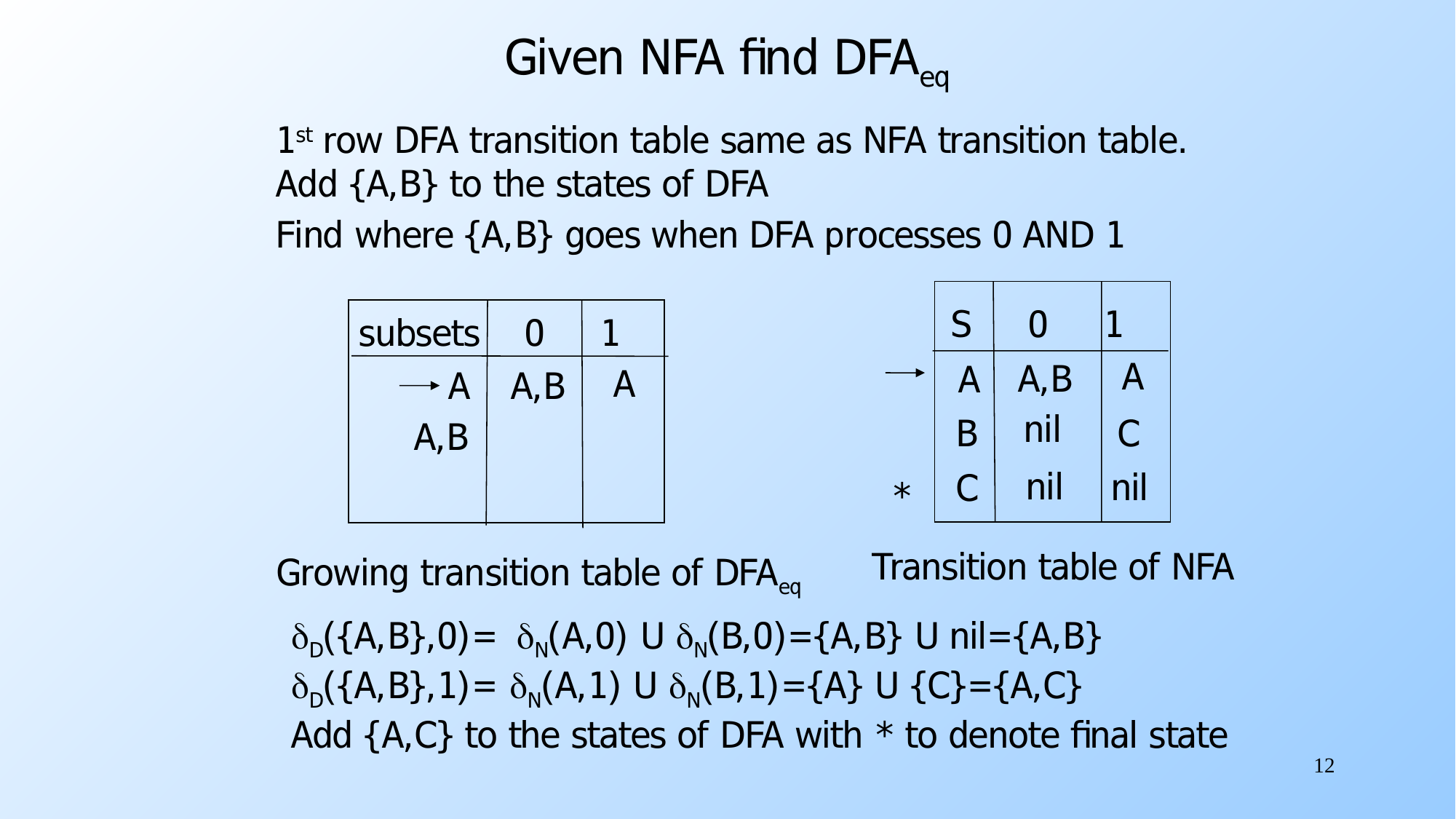

# Given NFA find DFAeq
1st row DFA transition table same as NFA transition table. Add {A,B} to the states of DFA
Find where {A,B} goes when DFA processes 0 AND 1

S     0     1
A
A,B

A

C
B
C
*
nil
nil
nil

subsets    0     1
A

A

A,B

A,B

Transition table of NFA
Growing transition table of DFAeq
δD({A,B},0)= δN(A,0) U δN(B,0)={A,B} U nil={A,B}
δD({A,B},1)= δN(A,1) U δN(B,1)={A} U {C}={A,C}
Add {A,C} to the states of DFA with * to denote final state
12